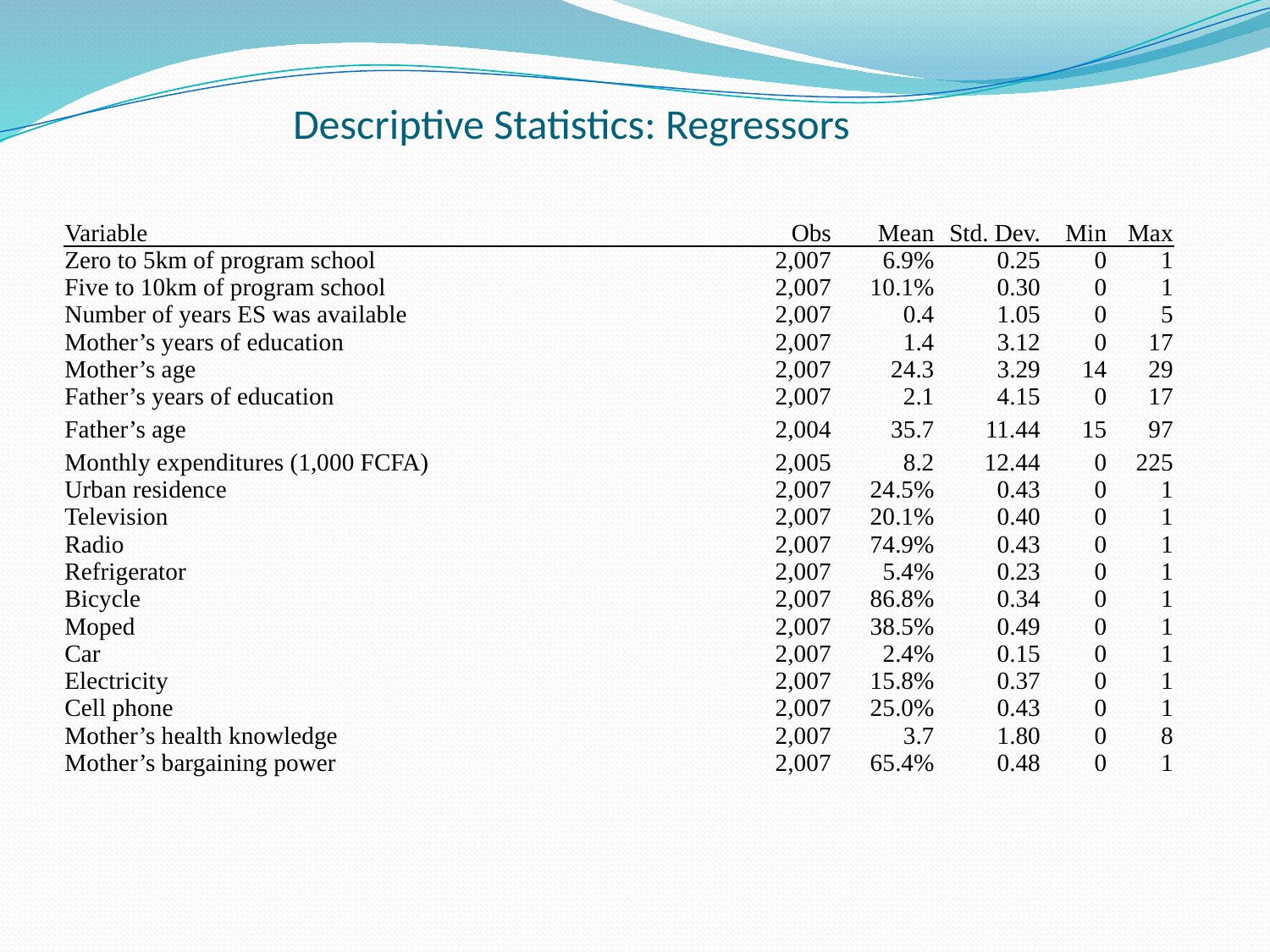

Descriptive Statistics: Regressors
| Variable | Obs | Mean | Std. Dev. | Min | Max |
| --- | --- | --- | --- | --- | --- |
| Zero to 5km of program school | 2,007 | 6.9% | 0.25 | 0 | 1 |
| Five to 10km of program school | 2,007 | 10.1% | 0.30 | 0 | 1 |
| Number of years ES was available | 2,007 | 0.4 | 1.05 | 0 | 5 |
| Mother’s years of education | 2,007 | 1.4 | 3.12 | 0 | 17 |
| Mother’s age | 2,007 | 24.3 | 3.29 | 14 | 29 |
| Father’s years of education | 2,007 | 2.1 | 4.15 | 0 | 17 |
| Father’s age | 2,004 | 35.7 | 11.44 | 15 | 97 |
| Monthly expenditures (1,000 FCFA) | 2,005 | 8.2 | 12.44 | 0 | 225 |
| Urban residence | 2,007 | 24.5% | 0.43 | 0 | 1 |
| Television | 2,007 | 20.1% | 0.40 | 0 | 1 |
| Radio | 2,007 | 74.9% | 0.43 | 0 | 1 |
| Refrigerator | 2,007 | 5.4% | 0.23 | 0 | 1 |
| Bicycle | 2,007 | 86.8% | 0.34 | 0 | 1 |
| Moped | 2,007 | 38.5% | 0.49 | 0 | 1 |
| Car | 2,007 | 2.4% | 0.15 | 0 | 1 |
| Electricity | 2,007 | 15.8% | 0.37 | 0 | 1 |
| Cell phone | 2,007 | 25.0% | 0.43 | 0 | 1 |
| Mother’s health knowledge | 2,007 | 3.7 | 1.80 | 0 | 8 |
| Mother’s bargaining power | 2,007 | 65.4% | 0.48 | 0 | 1 |